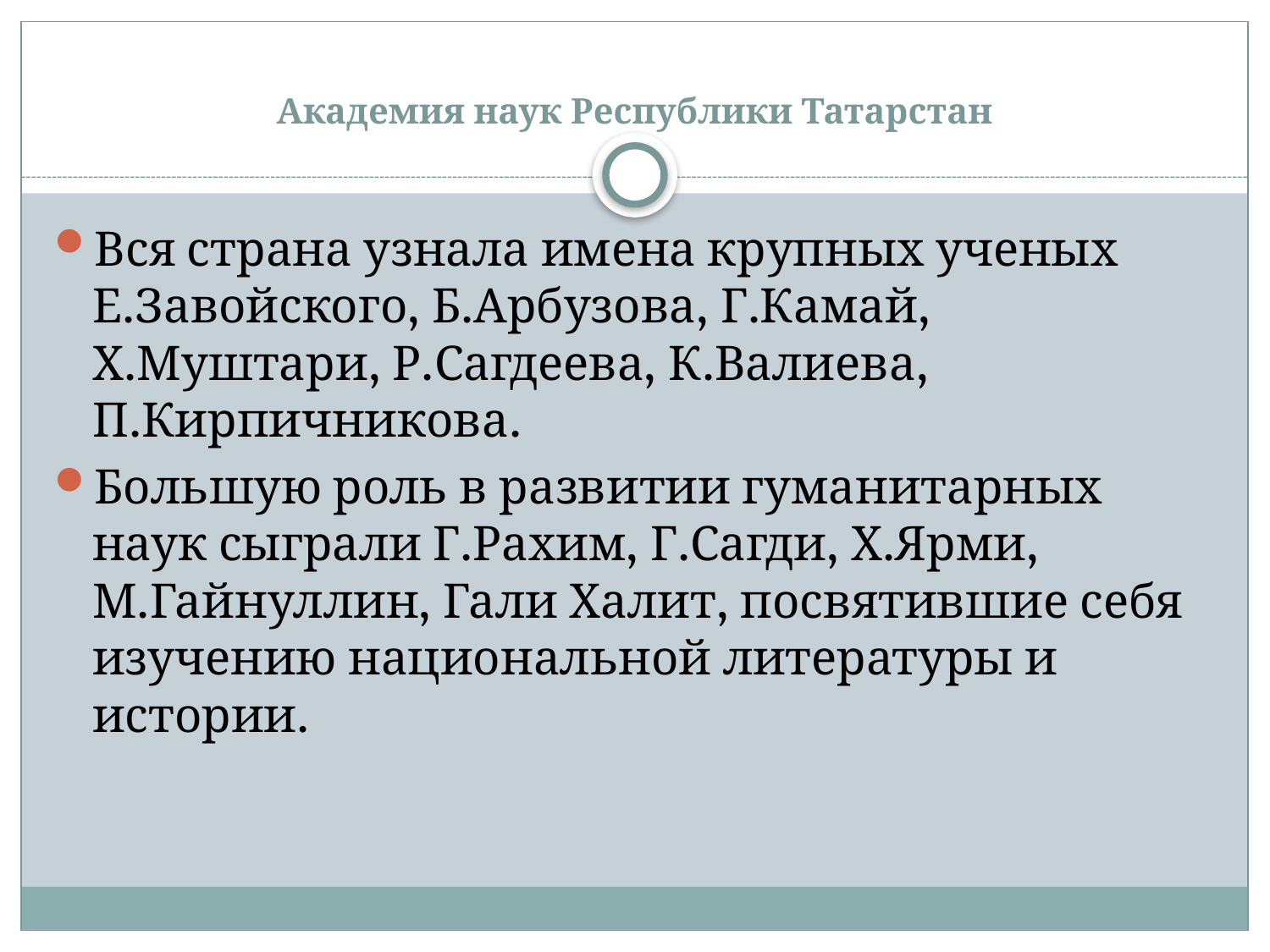

# Академия наук Республики Татарстан
Вся страна узнала имена крупных ученых Е.Завойского, Б.Арбузова, Г.Камай, Х.Муштари, Р.Сагдеева, К.Валиева, П.Кирпичникова.
Большую роль в развитии гуманитарных наук сыграли Г.Рахим, Г.Сагди, Х.Ярми, М.Гайнуллин, Гали Халит, посвятившие себя изучению национальной литературы и истории.